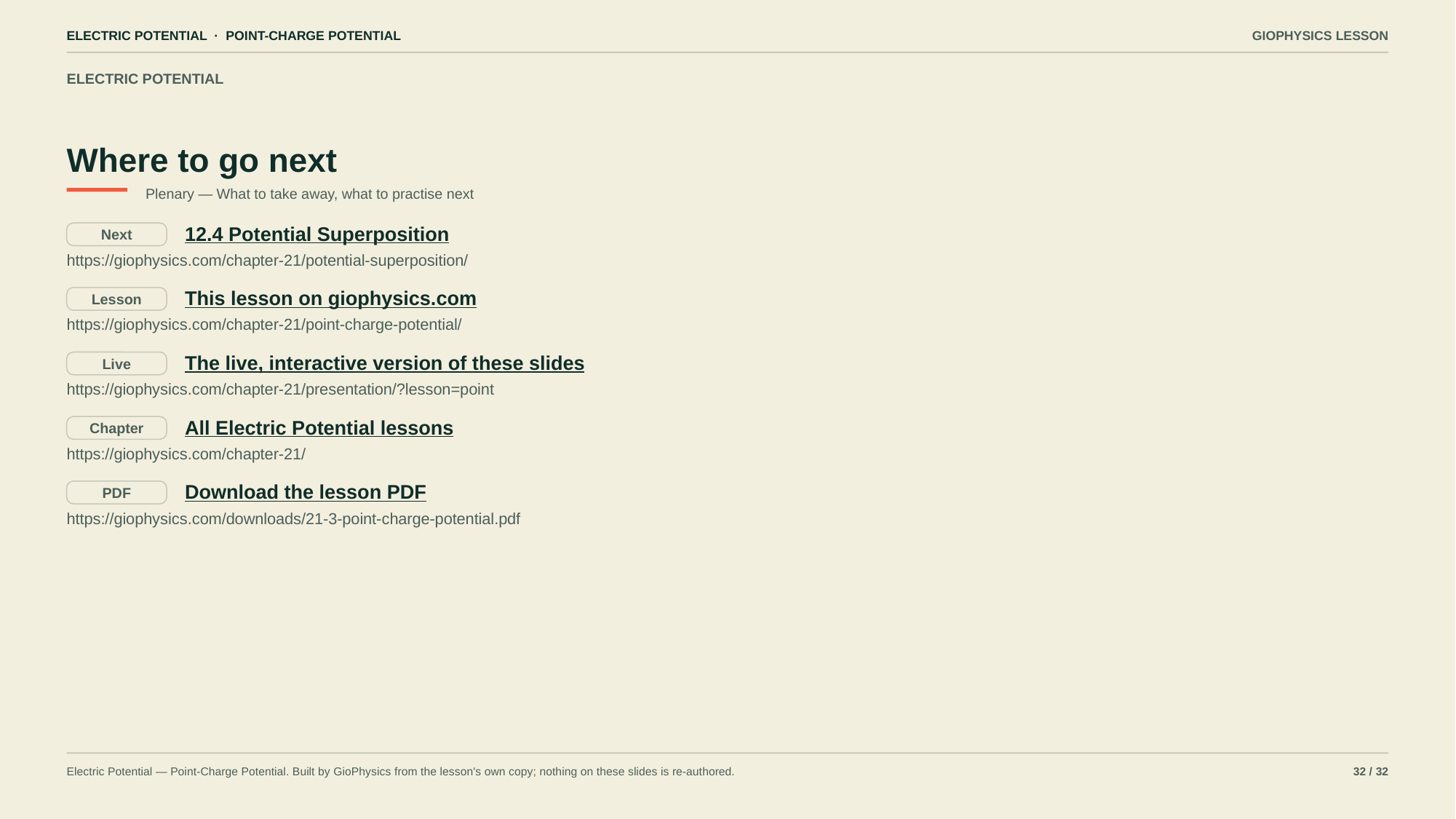

ELECTRIC POTENTIAL  ·  POINT-CHARGE POTENTIAL
GIOPHYSICS LESSON

ELECTRIC POTENTIAL
Where to go next
Plenary — What to take away, what to practise next

12.4 Potential Superposition

Next
https://giophysics.com/chapter-21/potential-superposition/
This lesson on giophysics.com

Lesson
https://giophysics.com/chapter-21/point-charge-potential/
The live, interactive version of these slides

Live
https://giophysics.com/chapter-21/presentation/?lesson=point
All Electric Potential lessons

Chapter
https://giophysics.com/chapter-21/
Download the lesson PDF

PDF
https://giophysics.com/downloads/21-3-point-charge-potential.pdf

Electric Potential — Point-Charge Potential. Built by GioPhysics from the lesson's own copy; nothing on these slides is re-authored.
32 / 32